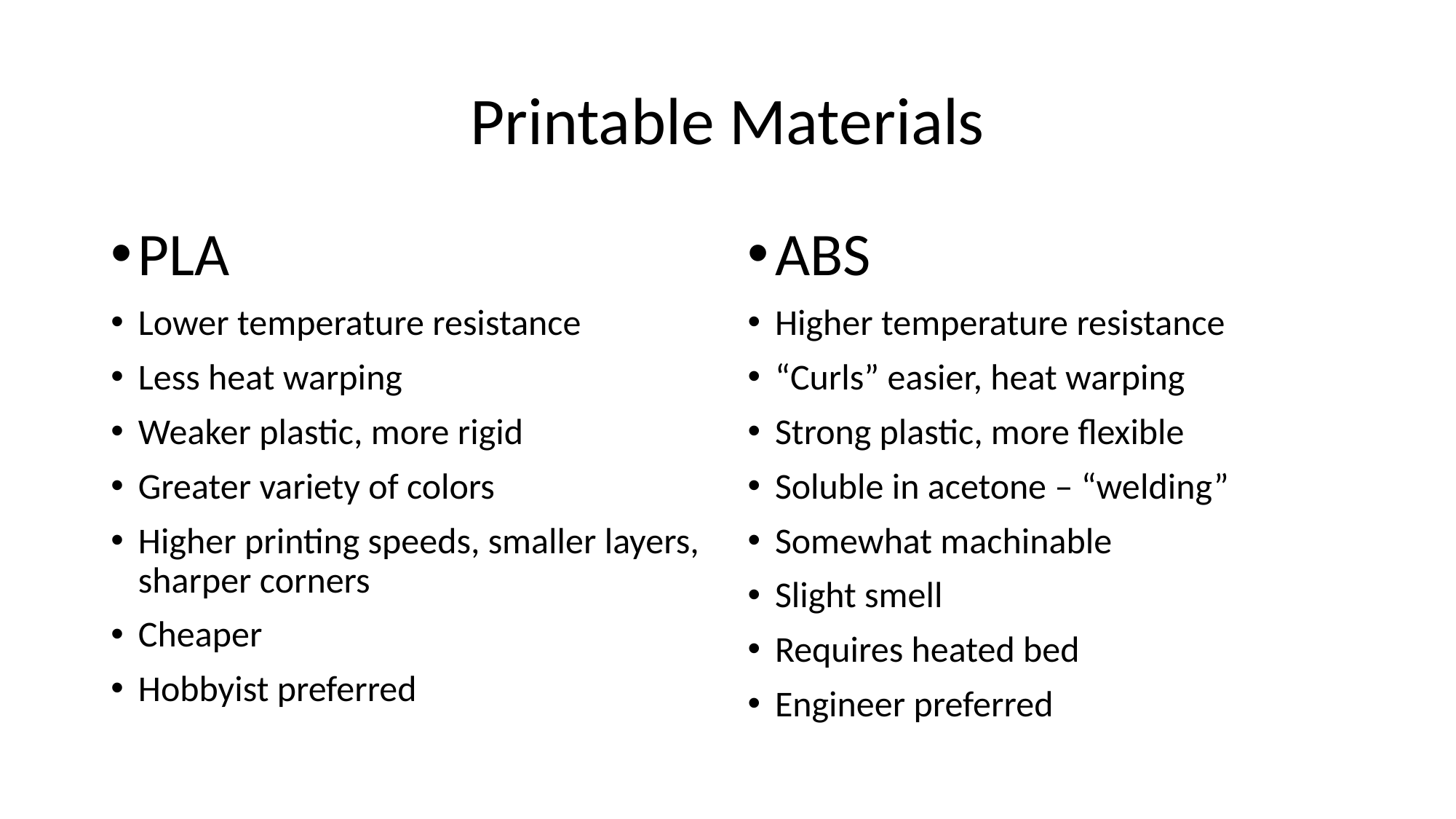

# Printable Materials
PLA
Lower temperature resistance
Less heat warping
Weaker plastic, more rigid
Greater variety of colors
Higher printing speeds, smaller layers, sharper corners
Cheaper
Hobbyist preferred

ABS
Higher temperature resistance
“Curls” easier, heat warping
Strong plastic, more flexible
Soluble in acetone – “welding”
Somewhat machinable
Slight smell
Requires heated bed
Engineer preferred